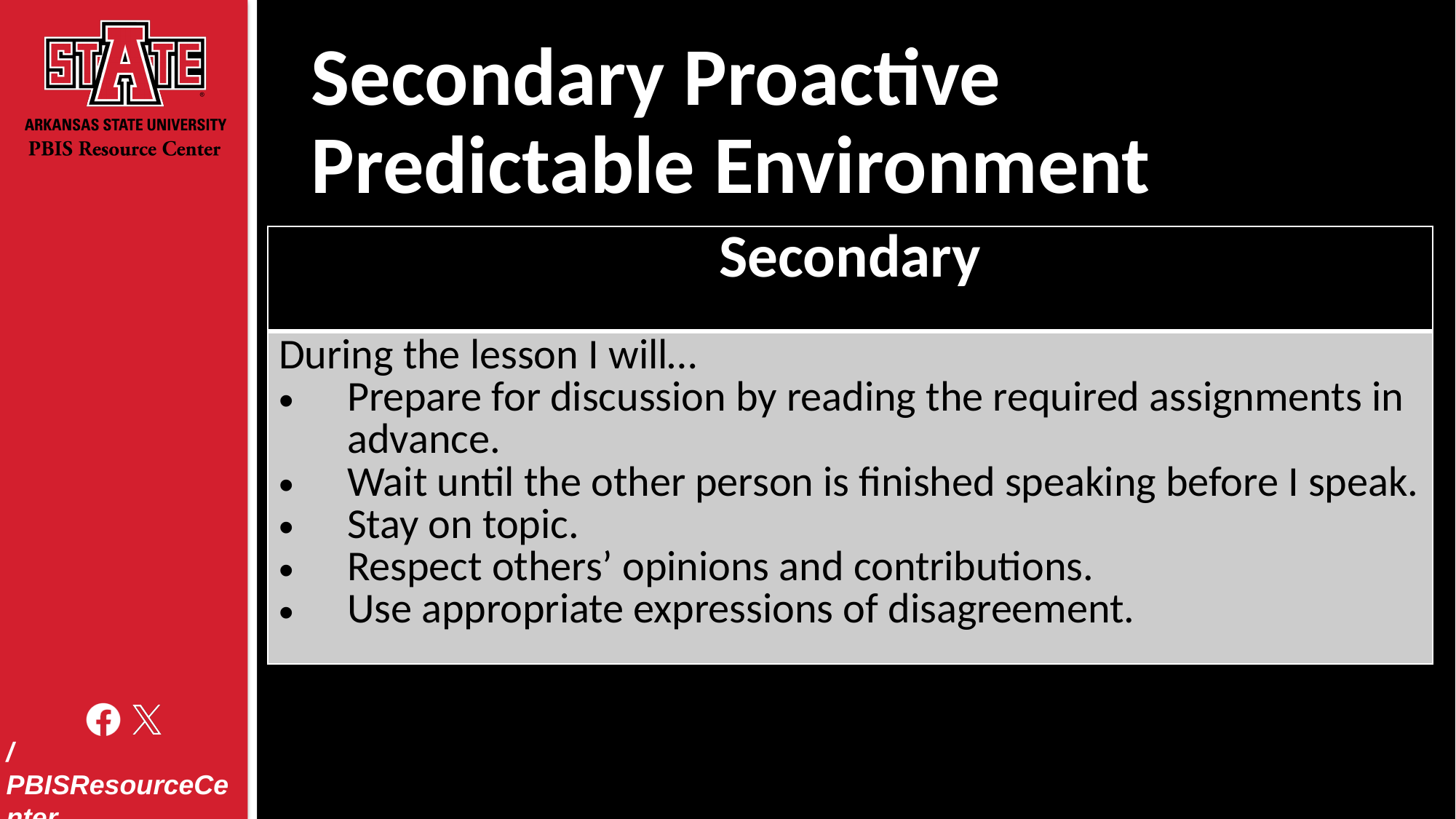

# Secondary Proactive Predictable Environment
| Secondary |
| --- |
| During the lesson I will… Prepare for discussion by reading the required assignments in advance. Wait until the other person is finished speaking before I speak. Stay on topic. Respect others’ opinions and contributions. Use appropriate expressions of disagreement. |